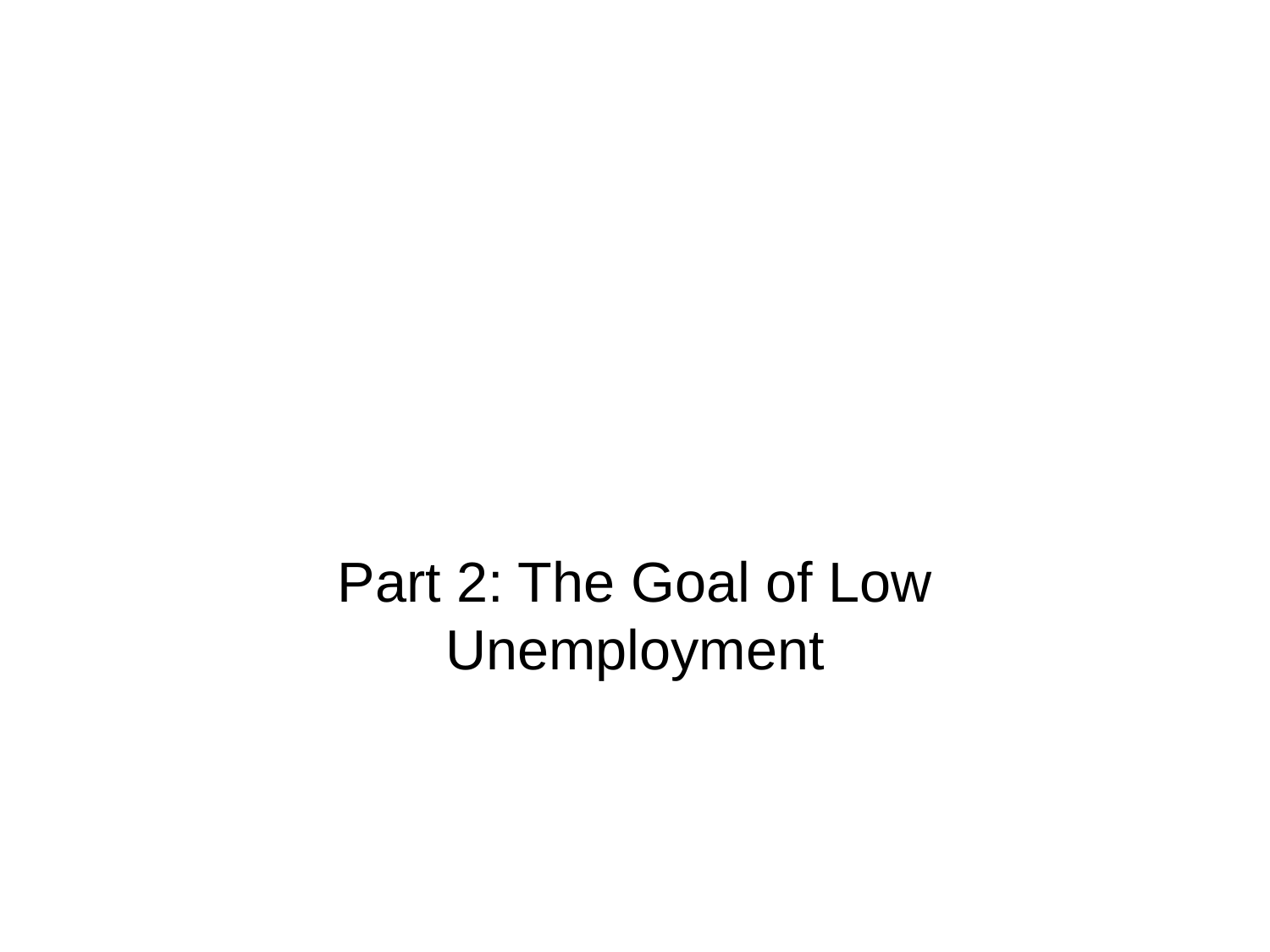

Part 2: The Goal of Low Unemployment